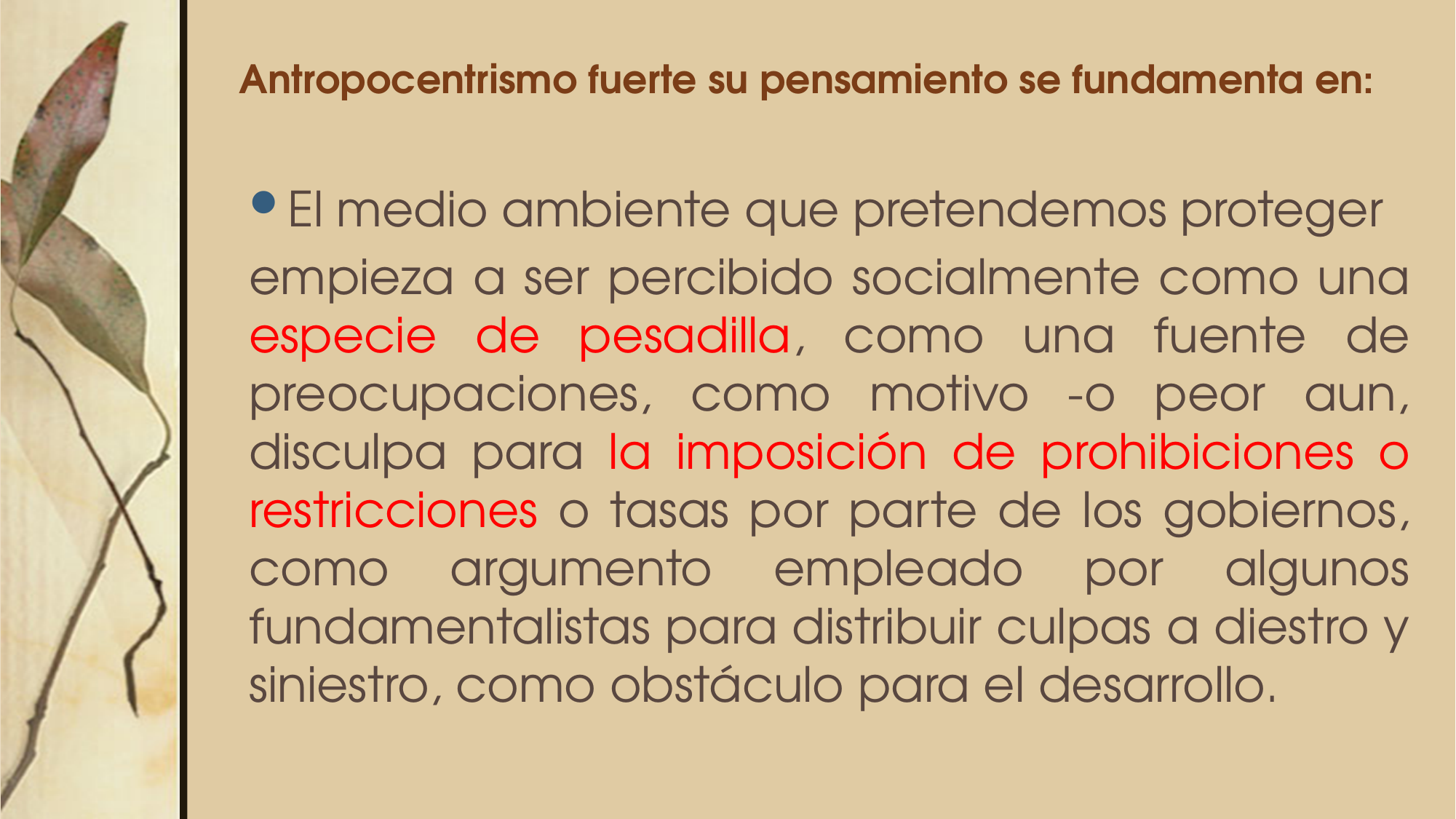

# Antropocentrismo fuerte su pensamiento se fundamenta en:
El medio ambiente que pretendemos proteger
empieza a ser percibido socialmente como una especie de pesadilla, como una fuente de preocupaciones, como motivo -o peor aun, disculpa para la imposición de prohibiciones o restricciones o tasas por parte de los gobiernos, como argumento empleado por algunos fundamentalistas para distribuir culpas a diestro y siniestro, como obstáculo para el desarrollo.